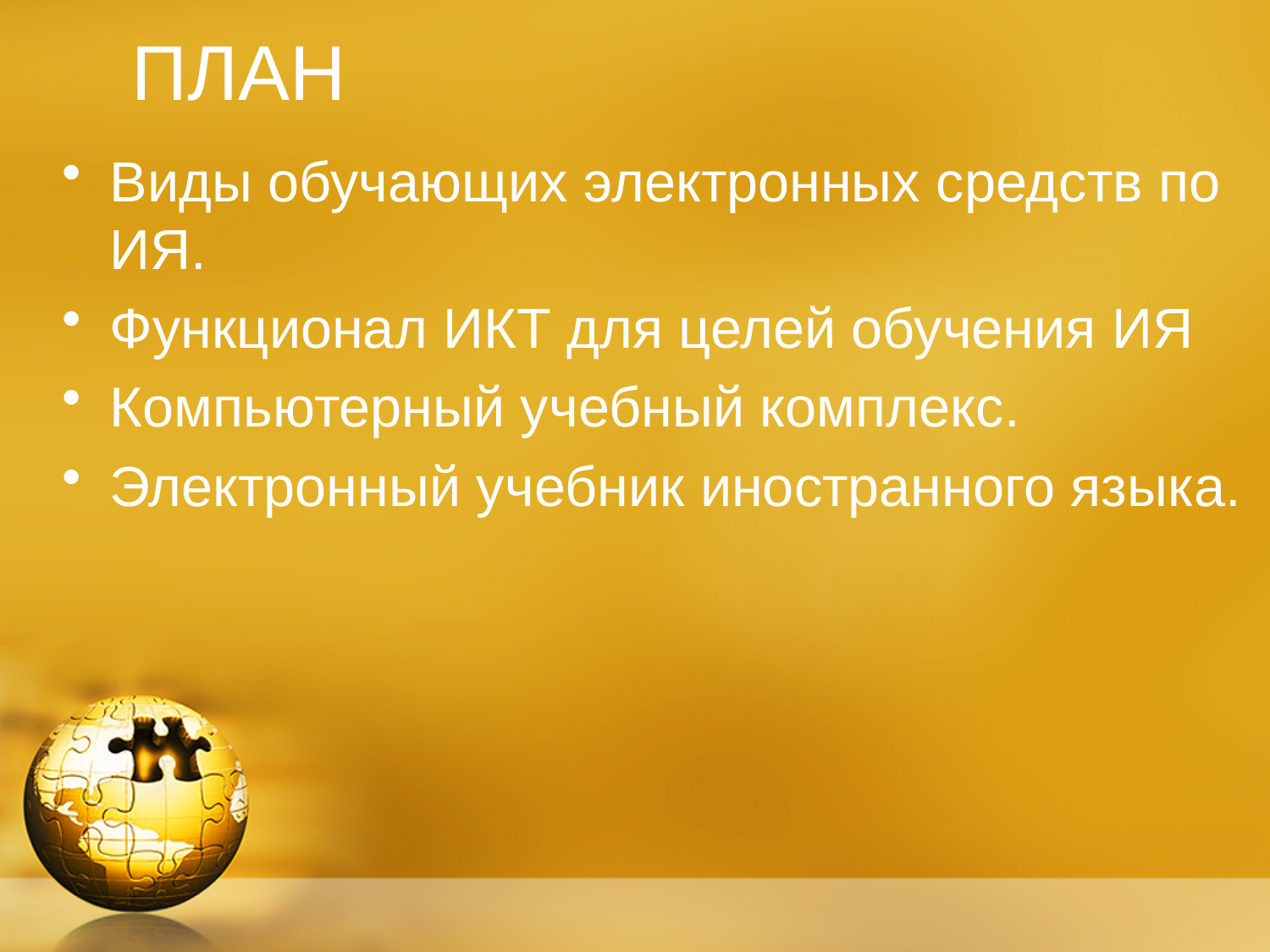

# ПЛАН
Виды обучающих электронных средств по ИЯ.
Функционал ИКТ для целей обучения ИЯ
Компьютерный учебный комплекс.
Электронный учебник иностранного языка.